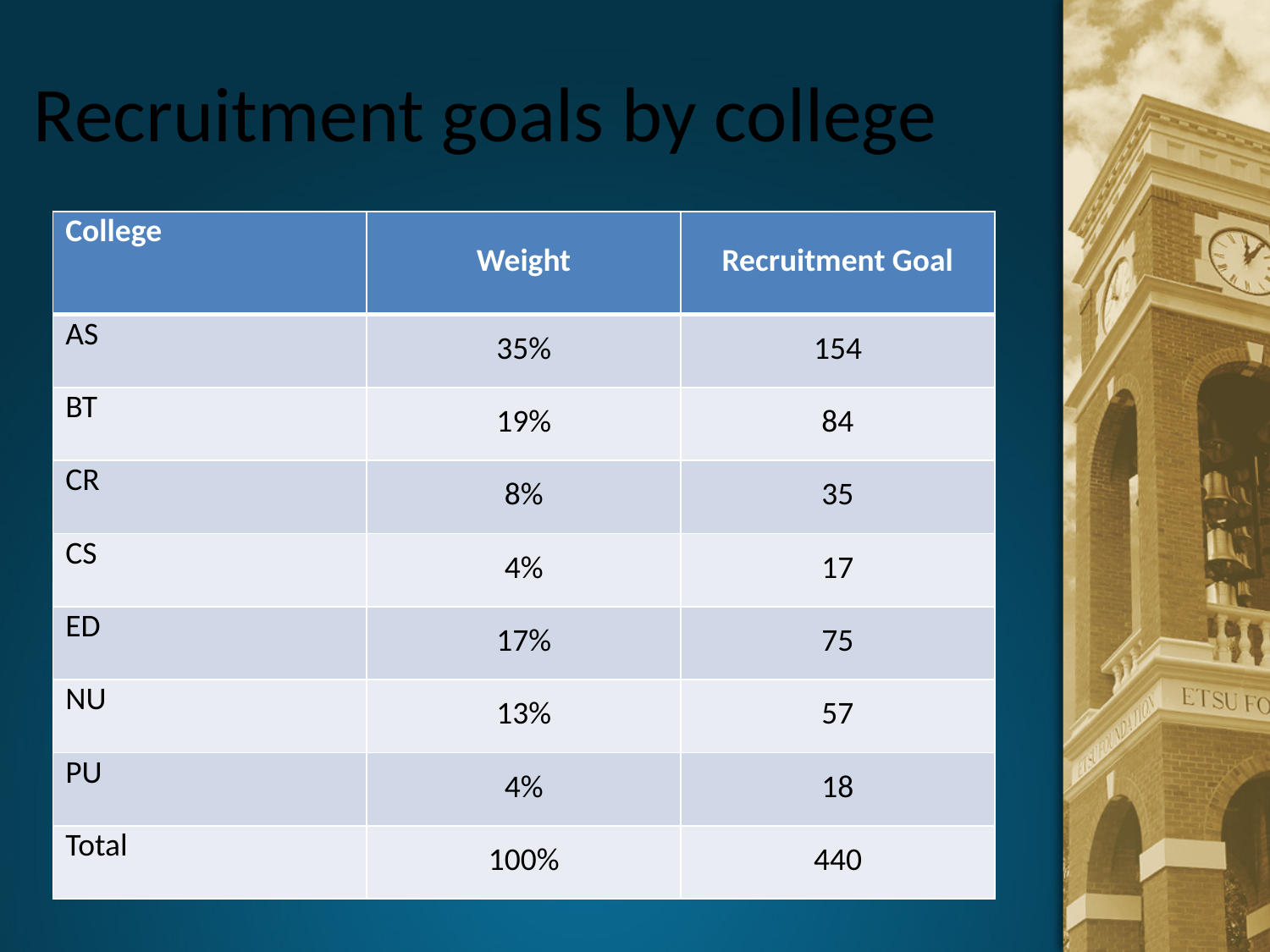

# Recruitment goals by college
| College | Weight | Recruitment Goal |
| --- | --- | --- |
| AS | 35% | 154 |
| BT | 19% | 84 |
| CR | 8% | 35 |
| CS | 4% | 17 |
| ED | 17% | 75 |
| NU | 13% | 57 |
| PU | 4% | 18 |
| Total | 100% | 440 |